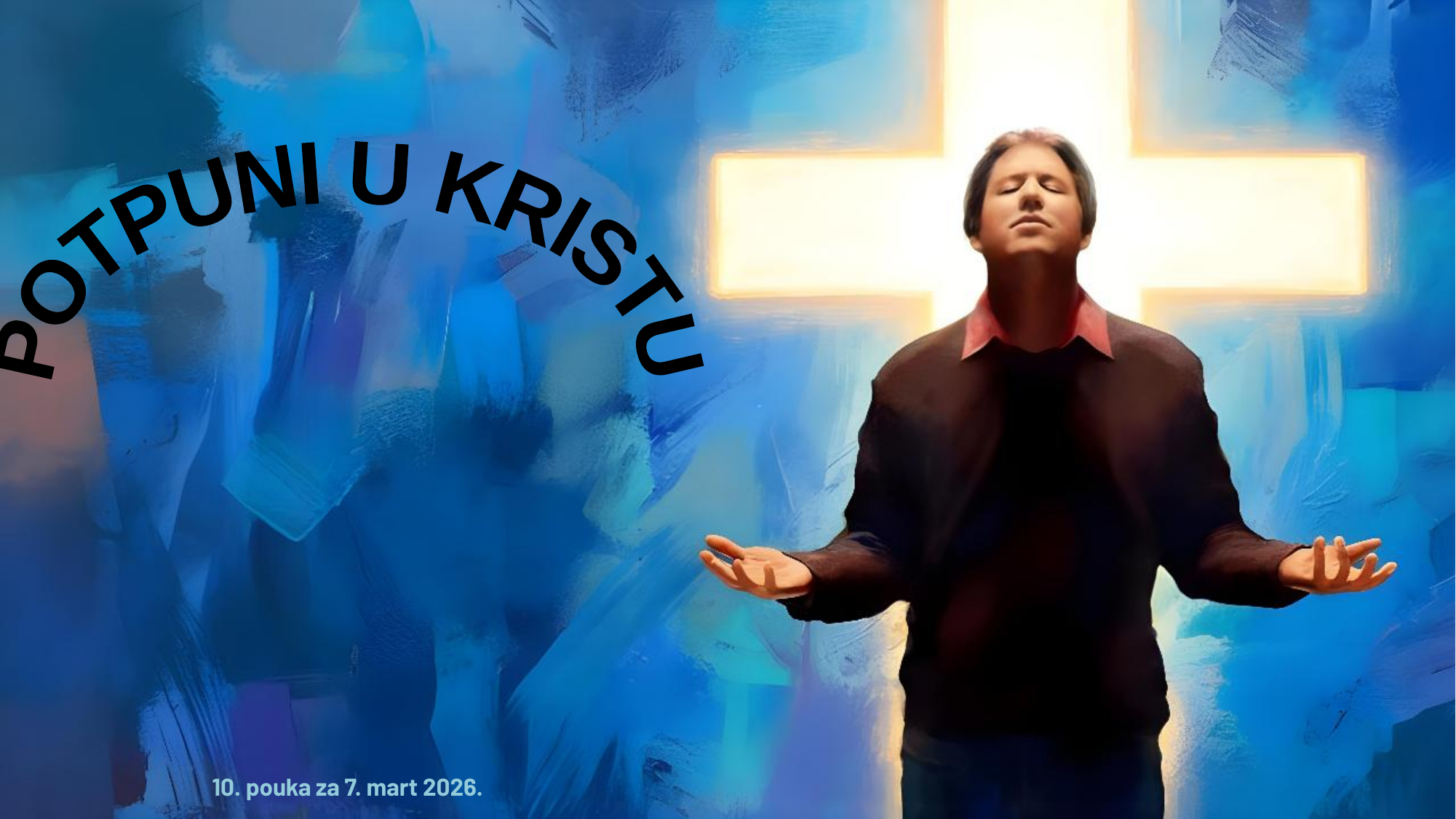

POTPUNI
U
KRISTU
10. pouka za 7. mart 2026.